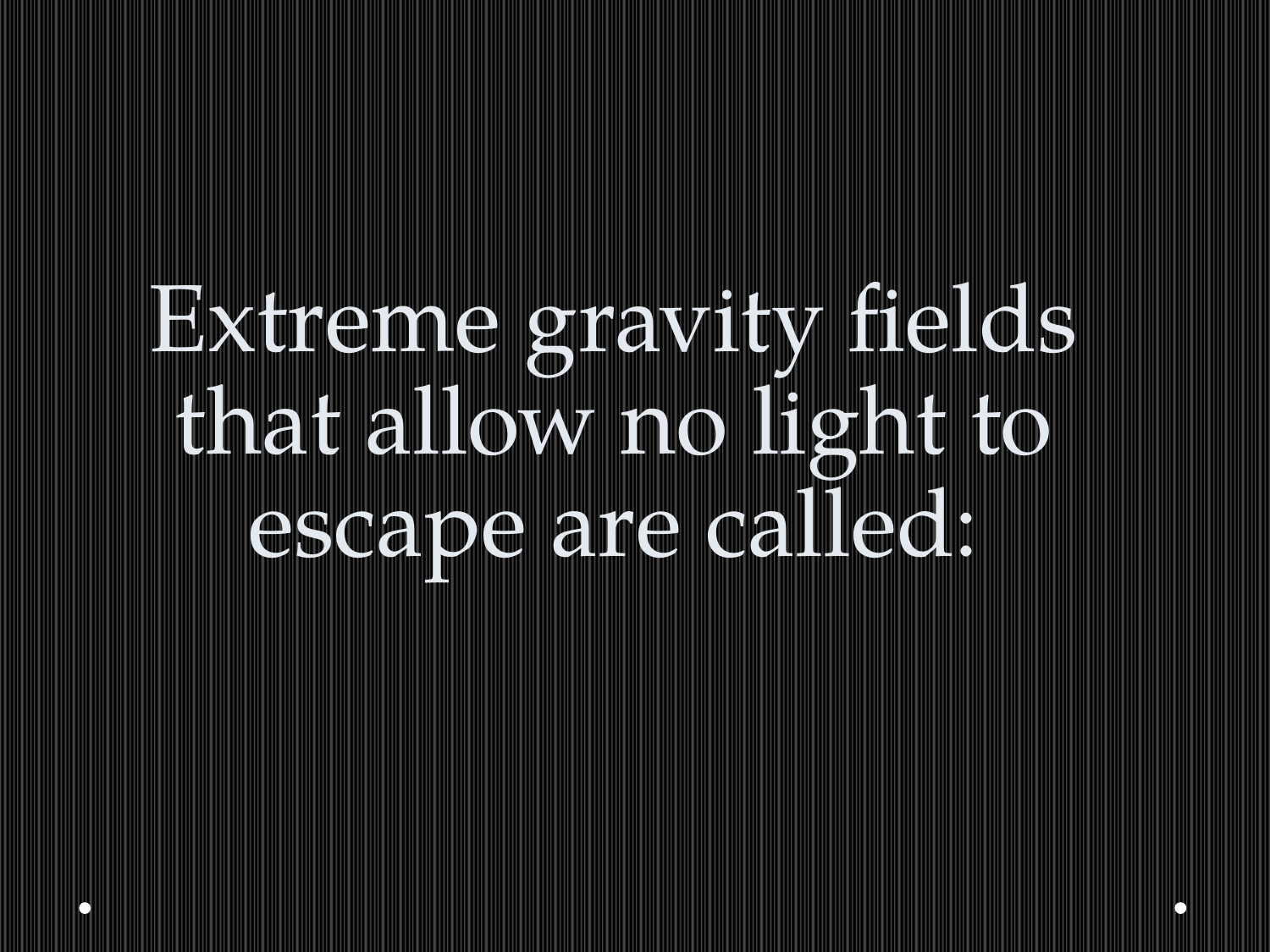

# Extreme gravity fields that allow no light to escape are called: